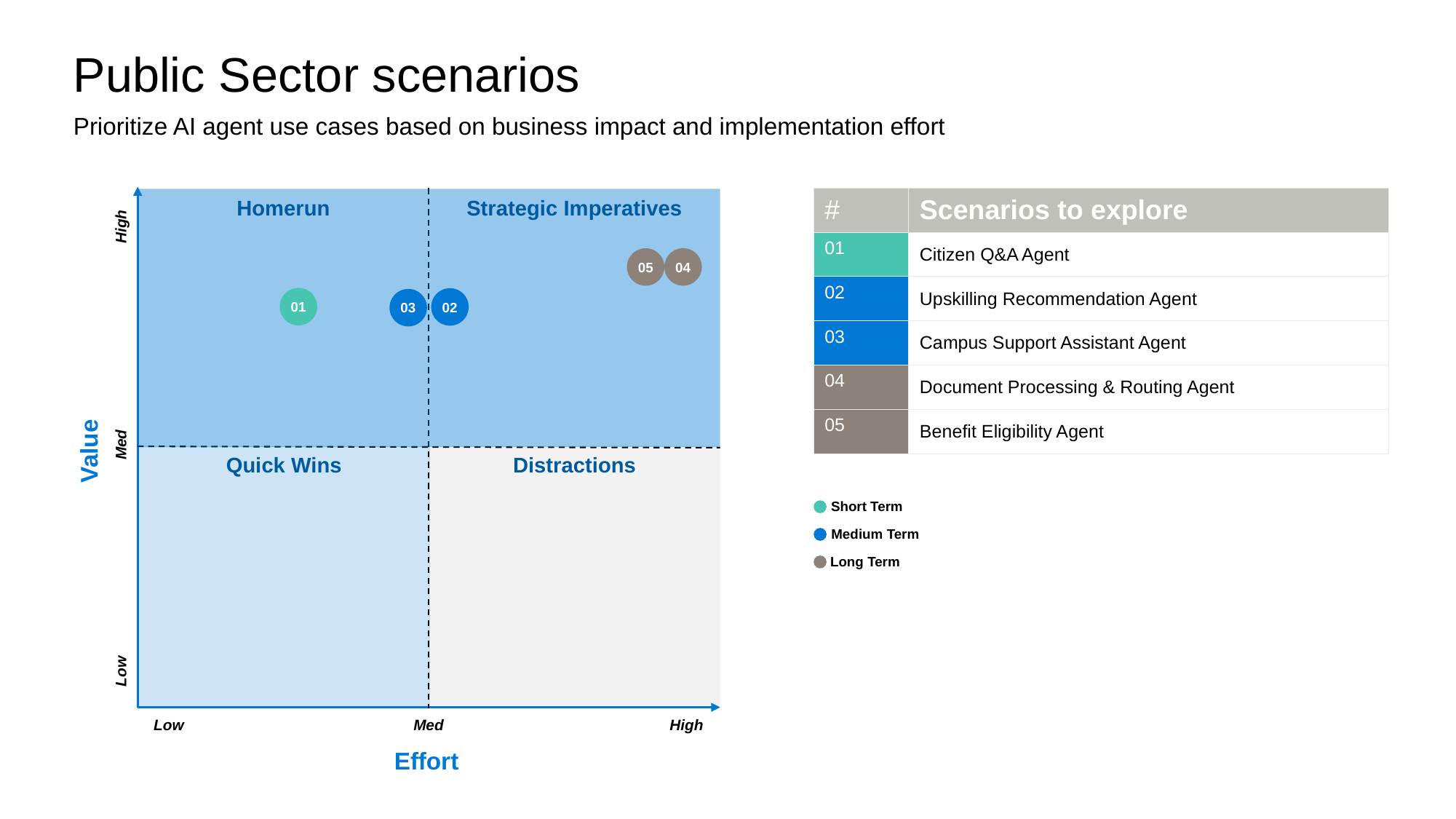

Public Sector scenarios
Prioritize AI agent use cases based on business impact and implementation effort
| # | Scenarios to explore |
| --- | --- |
| 01 | Citizen Q&A Agent |
| 02 | Upskilling Recommendation Agent |
| 03 | Campus Support Assistant Agent |
| 04 | Document Processing & Routing Agent |
| 05 | Benefit Eligibility Agent |

Homerun
Strategic Imperatives
High
04
05
01
02
03
Med
Value

Quick Wins
Distractions
Short Term

Medium Term

Long Term

Low
Low
Med
High
Effort